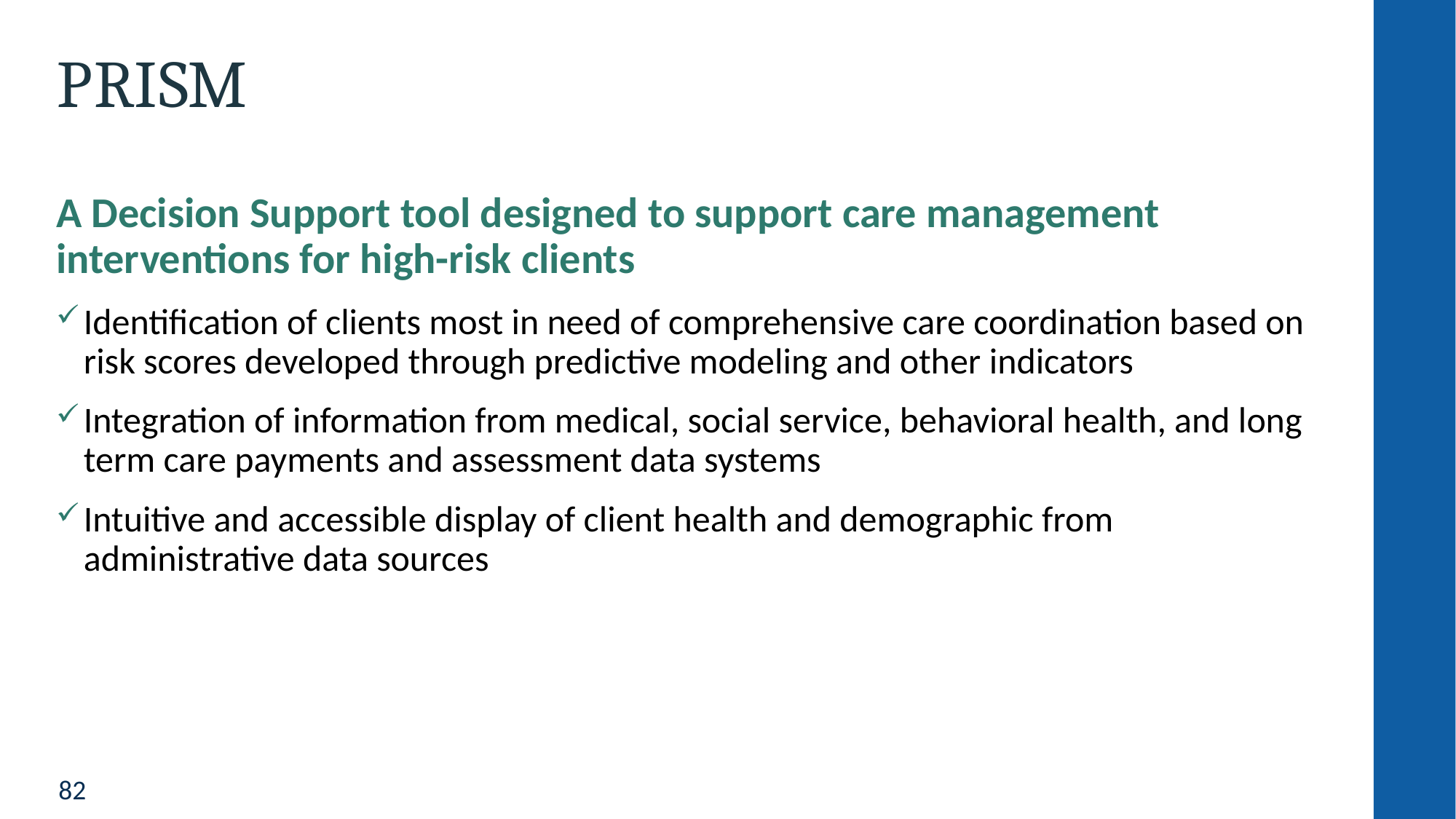

# PRISM
A Decision Support tool designed to support care management interventions for high-risk clients
Identification of clients most in need of comprehensive care coordination based on risk scores developed through predictive modeling and other indicators
Integration of information from medical, social service, behavioral health, and long term care payments and assessment data systems
Intuitive and accessible display of client health and demographic from administrative data sources